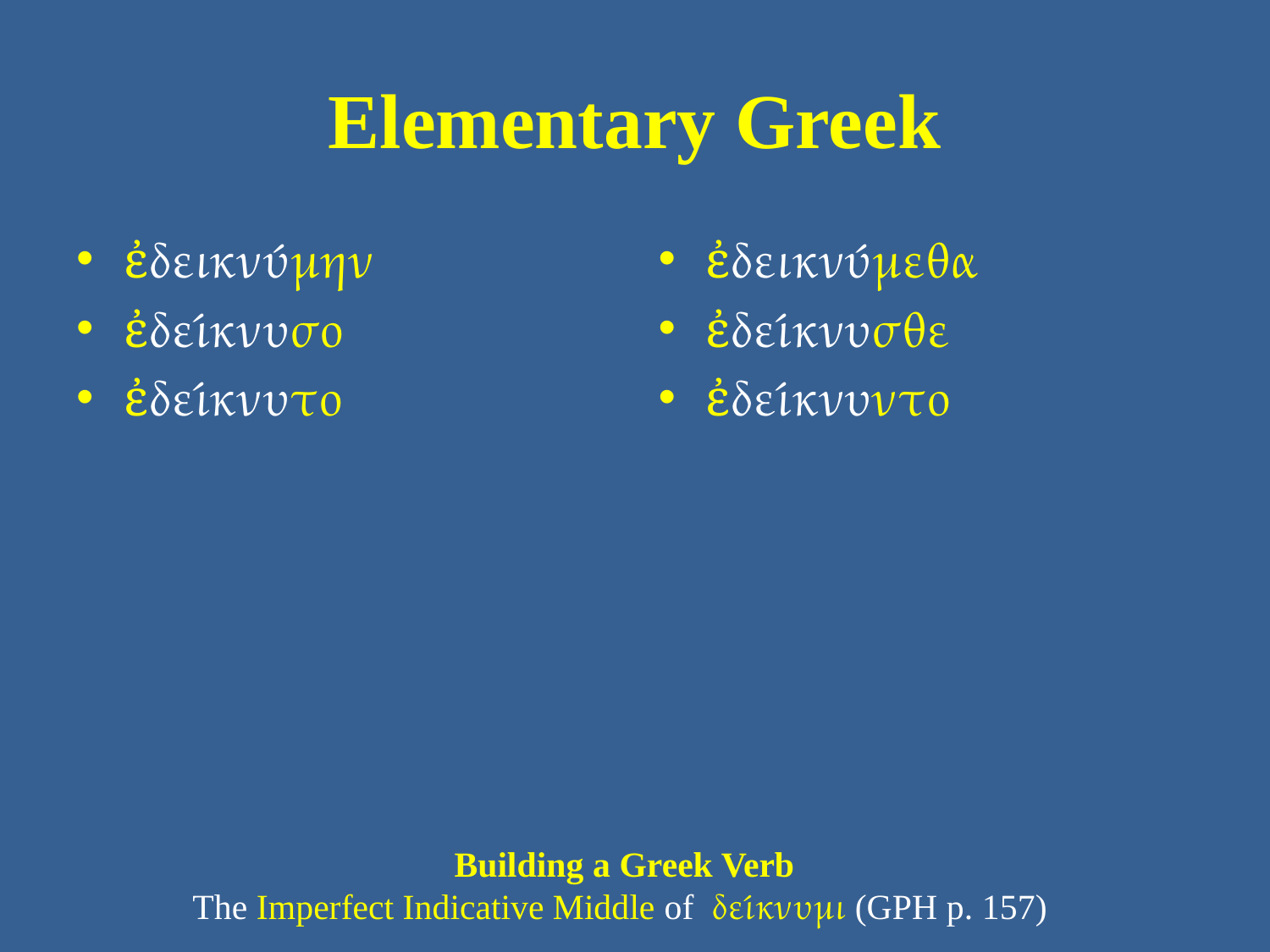

# Elementary Greek
ἐδεικνύμην
ἐδείκνυσο
ἐδείκνυτο
ἐδεικνύμεθα
ἐδείκνυσθε
ἐδείκνυντο
Building a Greek Verb
The Imperfect Indicative Middle of  δείκνυμι (GPH p. 157)